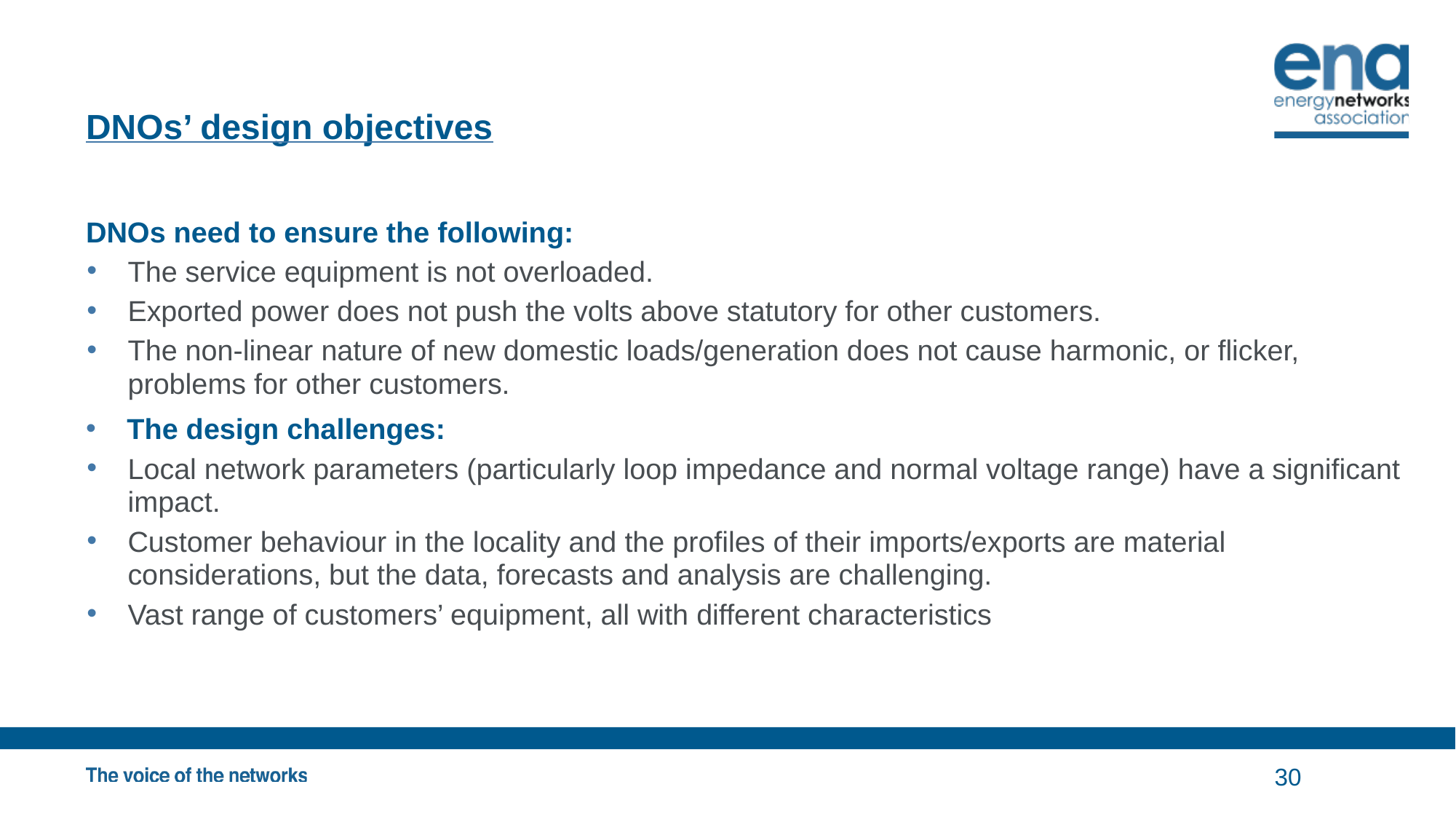

# DNOs’ design objectives
DNOs need to ensure the following:
The service equipment is not overloaded.
Exported power does not push the volts above statutory for other customers.
The non-linear nature of new domestic loads/generation does not cause harmonic, or flicker, problems for other customers.
The design challenges:
Local network parameters (particularly loop impedance and normal voltage range) have a significant impact.
Customer behaviour in the locality and the profiles of their imports/exports are material considerations, but the data, forecasts and analysis are challenging.
Vast range of customers’ equipment, all with different characteristics

30